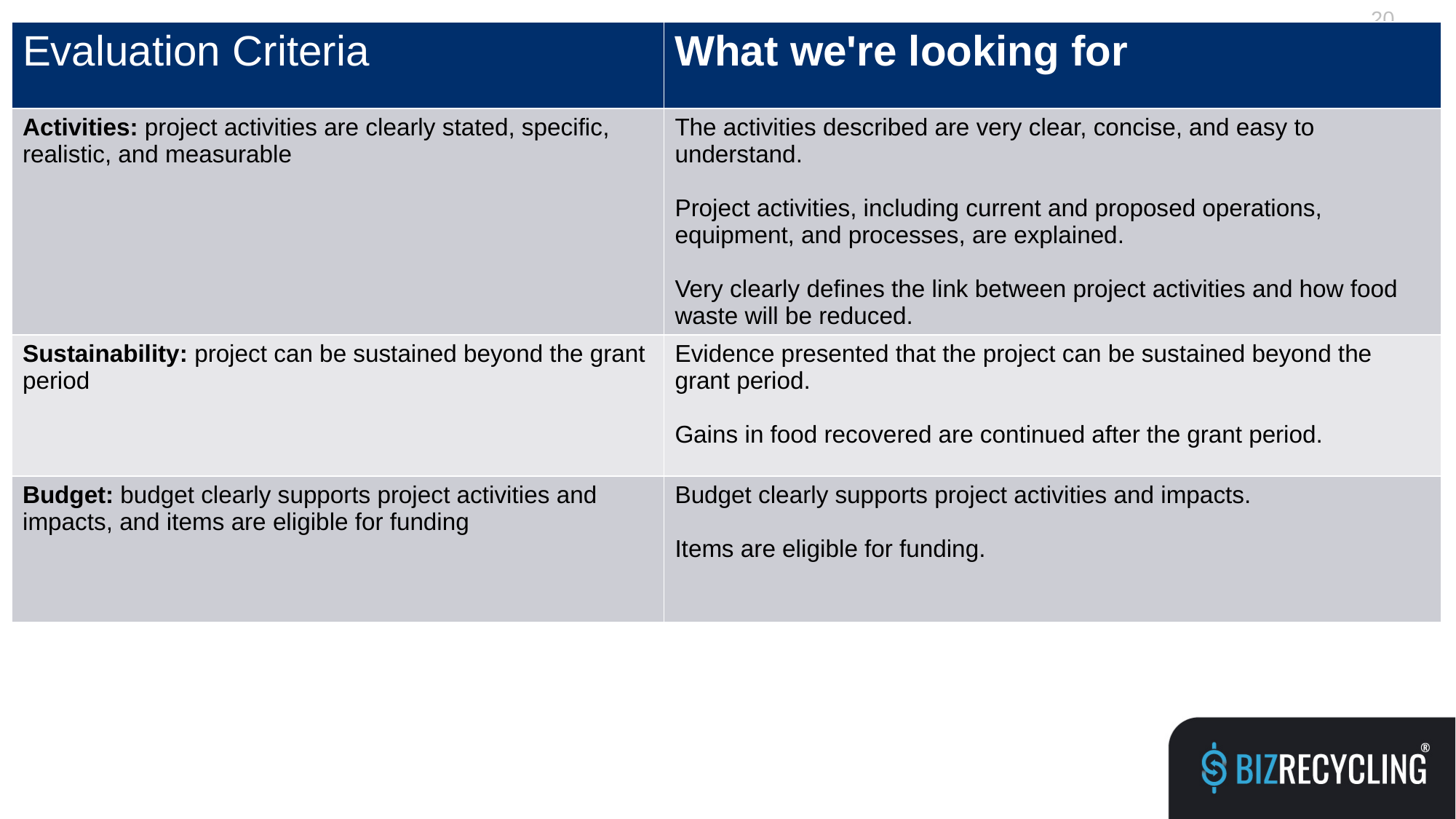

20
| Evaluation Criteria | What we're looking for |
| --- | --- |
| Activities: project activities are clearly stated, specific, realistic, and measurable | The activities described are very clear, concise, and easy to understand.  Project activities, including current and proposed operations, equipment, and processes, are explained. Very clearly defines the link between project activities and how food waste will be reduced. |
| Sustainability: project can be sustained beyond the grant period | Evidence presented that the project can be sustained beyond the grant period. Gains in food recovered are continued after the grant period. |
| Budget: budget clearly supports project activities and impacts, and items are eligible for funding | Budget clearly supports project activities and impacts.  Items are eligible for funding. |